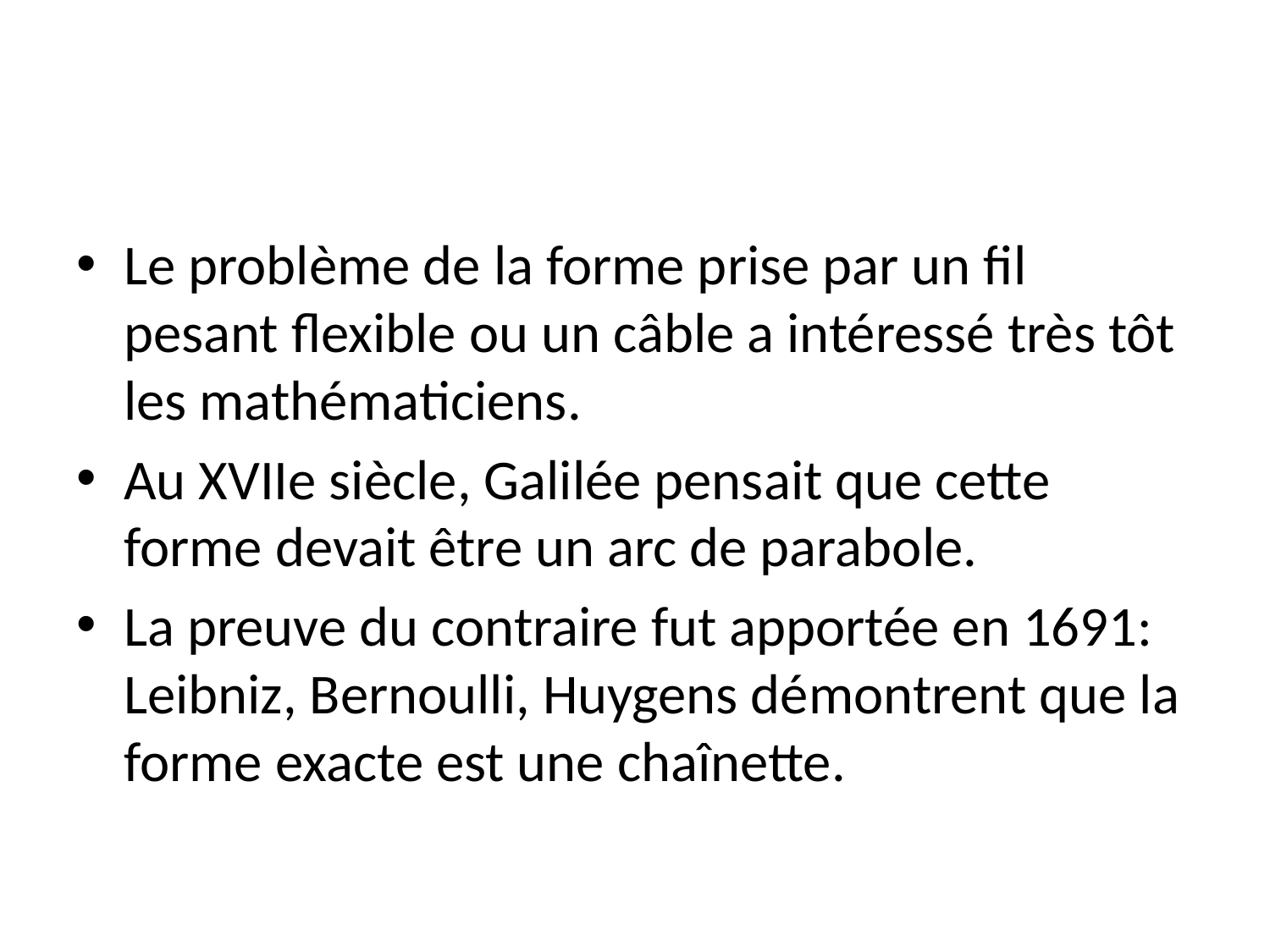

#
Le problème de la forme prise par un fil pesant flexible ou un câble a intéressé très tôt les mathématiciens.
Au XVIIe siècle, Galilée pensait que cette forme devait être un arc de parabole.
La preuve du contraire fut apportée en 1691: Leibniz, Bernoulli, Huygens démontrent que la forme exacte est une chaînette.